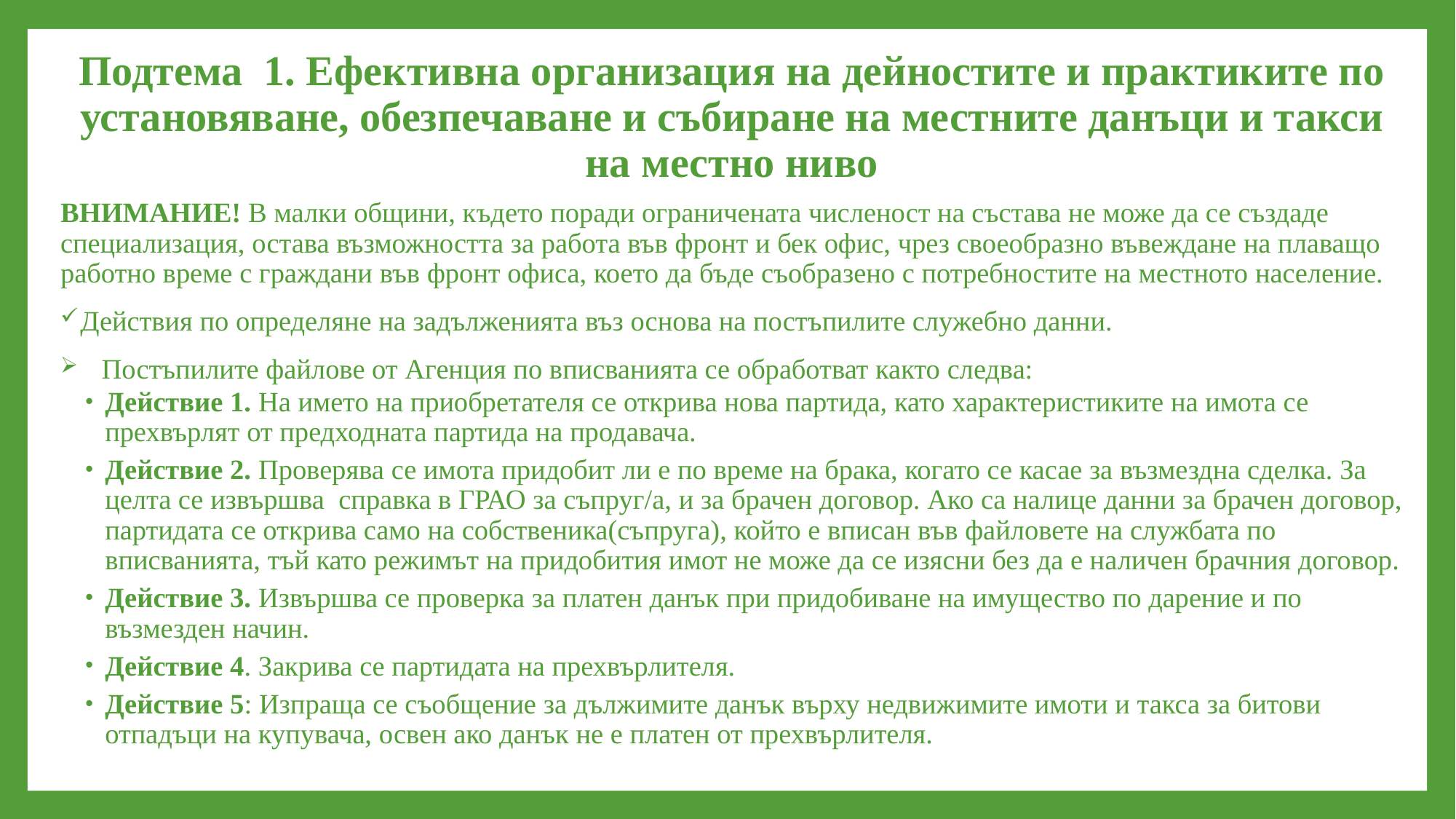

# Подтема  1. Ефективна организация на дейностите и практиките по установяване, обезпечаване и събиране на местните данъци и такси на местно ниво
ВНИМАНИЕ! В малки общини, където поради ограничената численост на състава не може да се създаде специализация, остава възможността за работа във фронт и бек офис, чрез своеобразно въвеждане на плаващо работно време с граждани във фронт офиса, което да бъде съобразено с потребностите на местното население.
Действия по определяне на задълженията въз основа на постъпилите служебно данни.
   Постъпилите файлове от Агенция по вписванията се обработват както следва:
Действие 1. На името на приобретателя се открива нова партида, като характеристиките на имота се прехвърлят от предходната партида на продавача.
Действие 2. Проверява се имота придобит ли е по време на брака, когато се касае за възмездна сделка. За целта се извършва  справка в ГРАО за съпруг/а, и за брачен договор. Ако са налице данни за брачен договор, партидата се открива само на собственика(съпруга), който е вписан във файловете на службата по вписванията, тъй като режимът на придобития имот не може да се изясни без да е наличен брачния договор.
Действие 3. Извършва се проверка за платен данък при придобиване на имущество по дарение и по възмезден начин.
Действие 4. Закрива се партидата на прехвърлителя.
Действие 5: Изпраща се съобщение за дължимите данък върху недвижимите имоти и такса за битови отпадъци на купувача, освен ако данък не е платен от прехвърлителя.